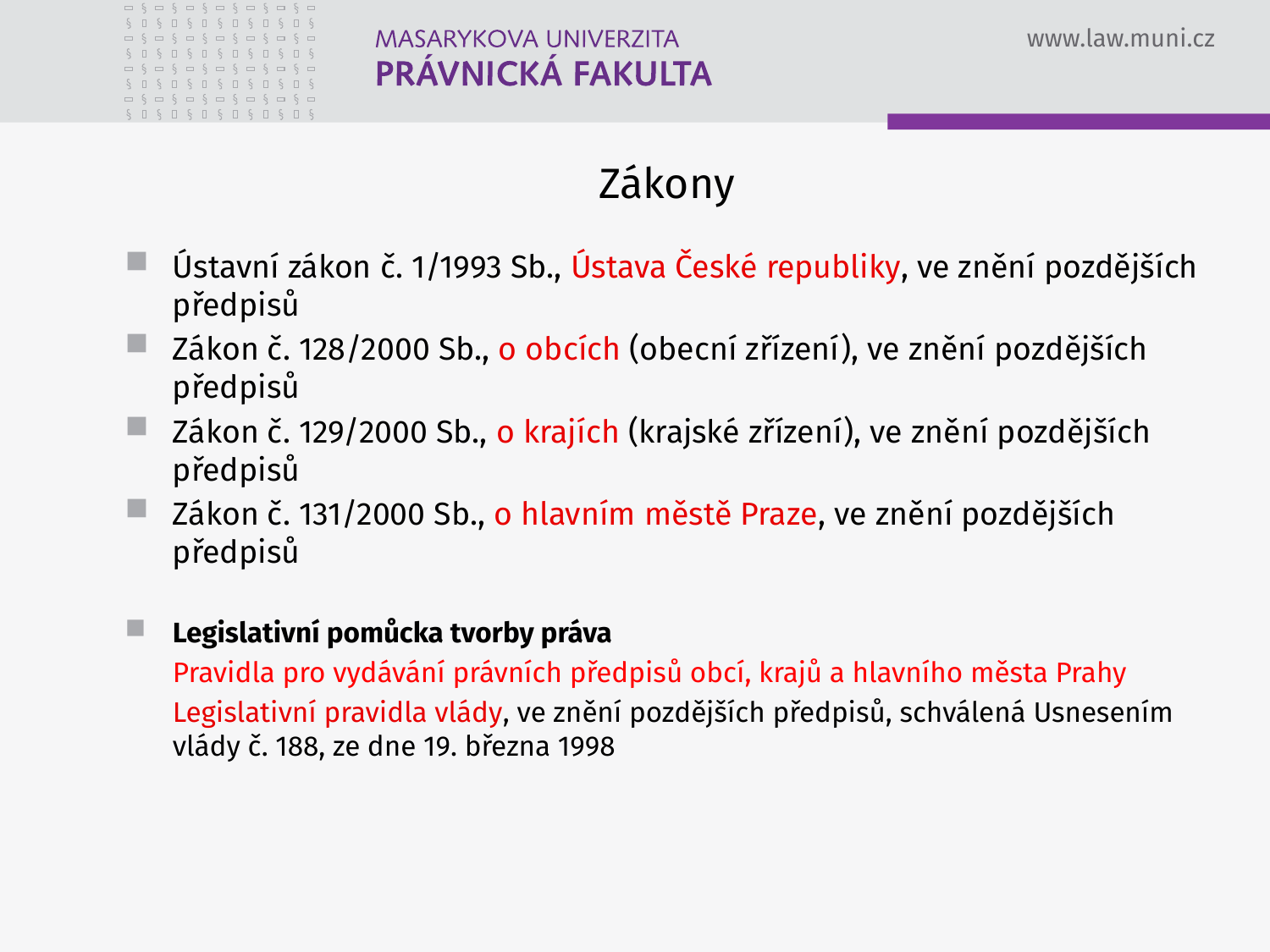

# Zákony
Ústavní zákon č. 1/1993 Sb., Ústava České republiky, ve znění pozdějších předpisů
Zákon č. 128/2000 Sb., o obcích (obecní zřízení), ve znění pozdějších předpisů
Zákon č. 129/2000 Sb., o krajích (krajské zřízení), ve znění pozdějších předpisů
Zákon č. 131/2000 Sb., o hlavním městě Praze, ve znění pozdějších předpisů

Legislativní pomůcka tvorby práva
	Pravidla pro vydávání právních předpisů obcí, krajů a hlavního města Prahy
	Legislativní pravidla vlády, ve znění pozdějších předpisů, schválená Usnesením vlády č. 188, ze dne 19. března 1998